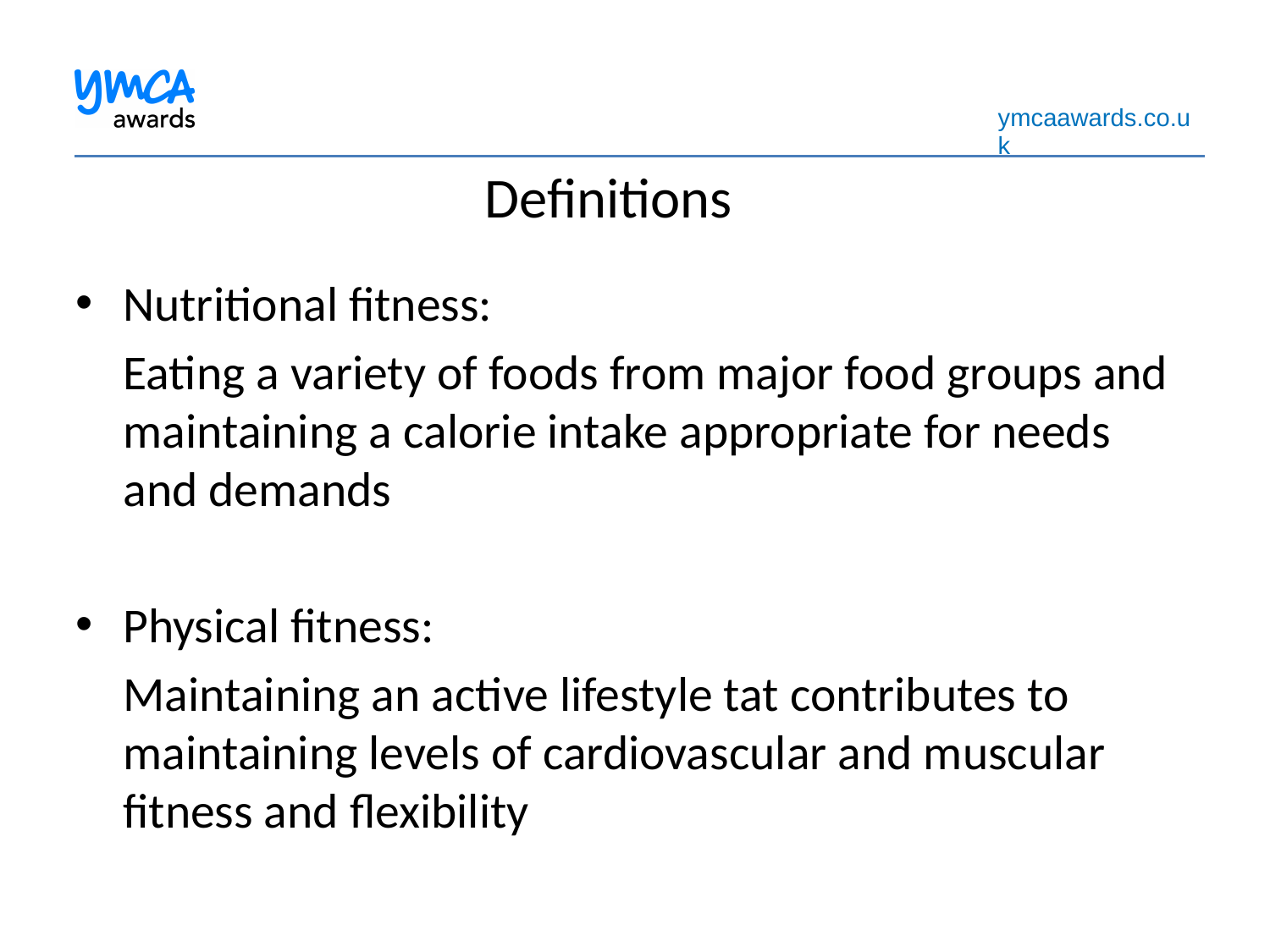

Definitions
Nutritional fitness:
	Eating a variety of foods from major food groups and maintaining a calorie intake appropriate for needs and demands

Physical fitness:
	Maintaining an active lifestyle tat contributes to maintaining levels of cardiovascular and muscular fitness and flexibility